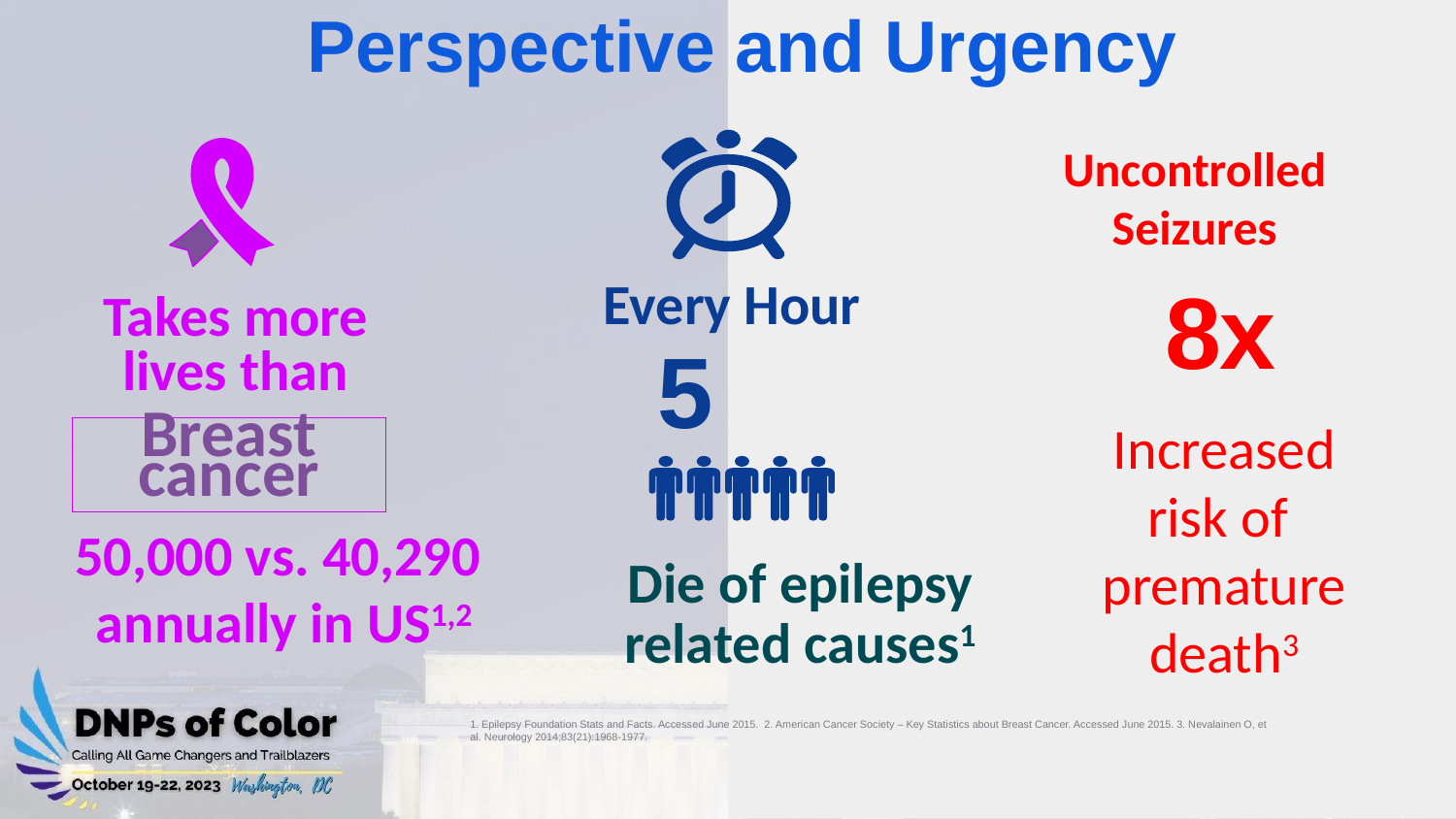

# Perspective and Urgency

Uncontrolled Seizures

Every Hour
8x
Takes more lives than
5
Increased risk of
premature death3

Breast cancer

50,000 vs. 40,290
annually in US1,2
Die of epilepsy related causes1
1. Epilepsy Foundation Stats and Facts. Accessed June 2015.  2. American Cancer Society – Key Statistics about Breast Cancer. Accessed June 2015. 3. Nevalainen O, et al. Neurology 2014;83(21):1968-1977.